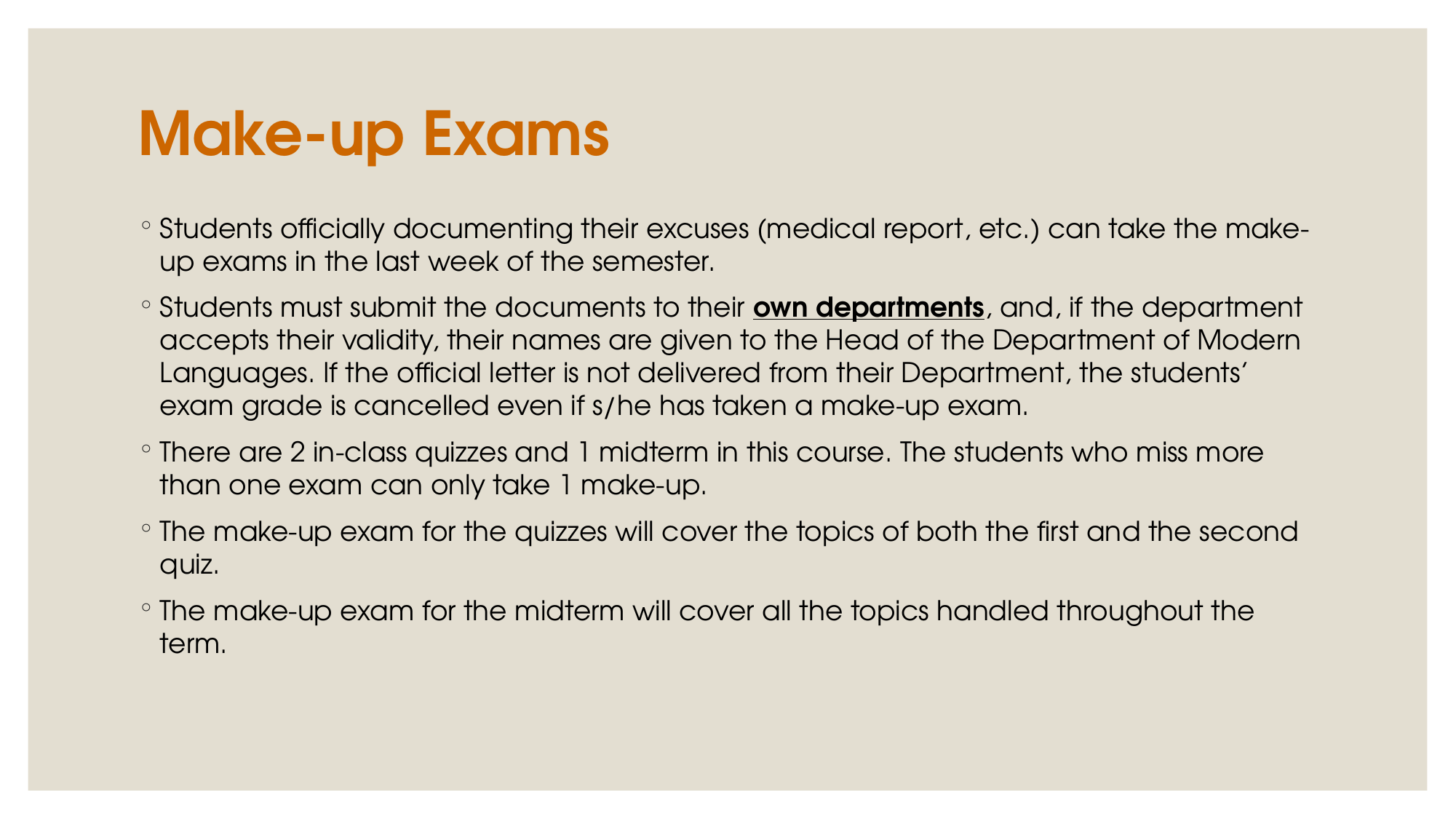

# Make-up Exams
Students officially documenting their excuses (medical report, etc.) can take the make-up exams in the last week of the semester.
Students must submit the documents to their own departments, and, if the department accepts their validity, their names are given to the Head of the Department of Modern Languages. If the official letter is not delivered from their Department, the students’ exam grade is cancelled even if s/he has taken a make-up exam.
There are 2 in-class quizzes and 1 midterm in this course. The students who miss more than one exam can only take 1 make-up.
The make-up exam for the quizzes will cover the topics of both the first and the second quiz.
The make-up exam for the midterm will cover all the topics handled throughout the term.